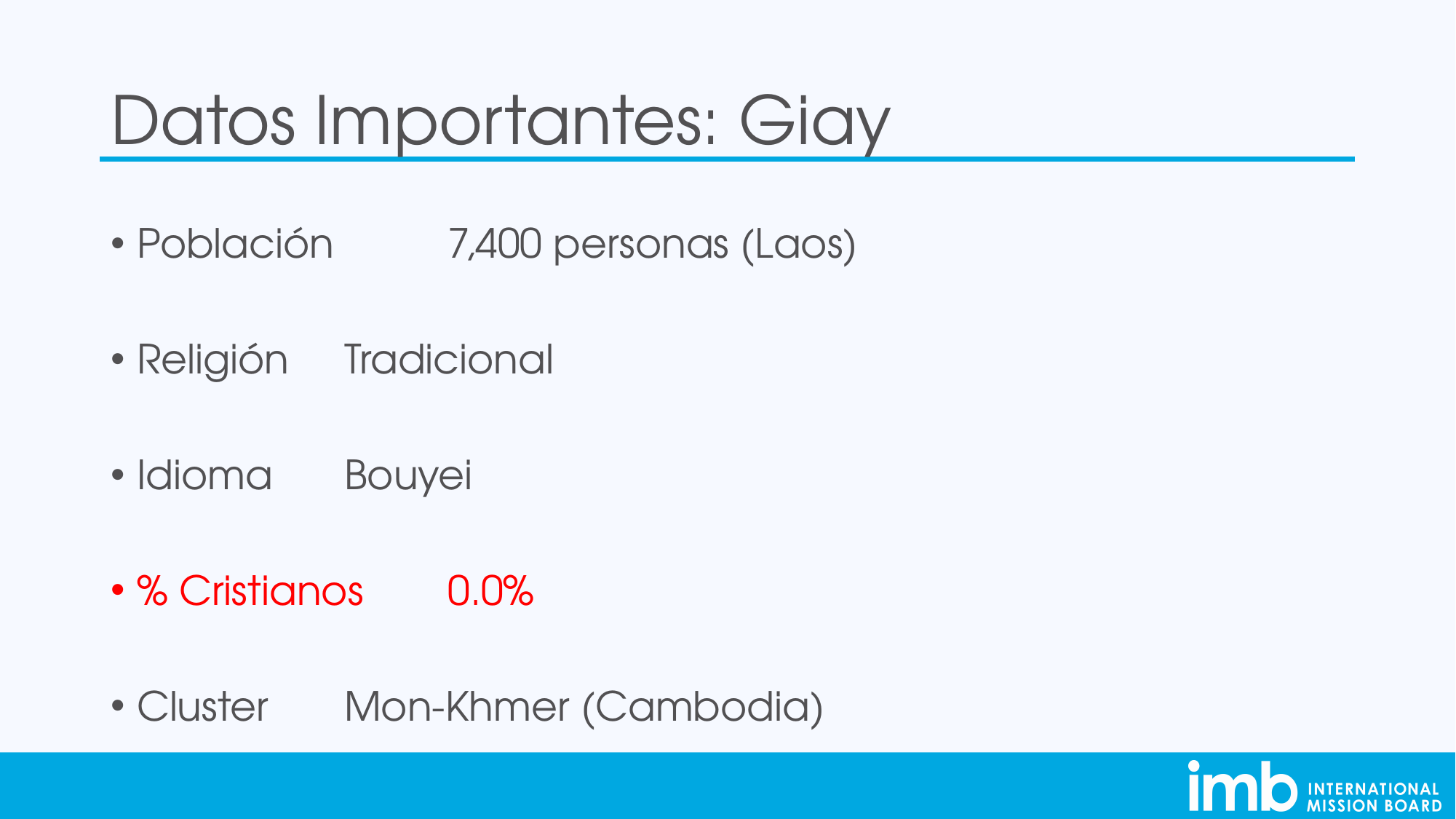

# Datos Importantes: Giay
Población 			7,400 personas (Laos)

Religión  				Tradicional

Idioma				Bouyei

% Cristianos			0.0%

Cluster				Mon-Khmer (Cambodia)